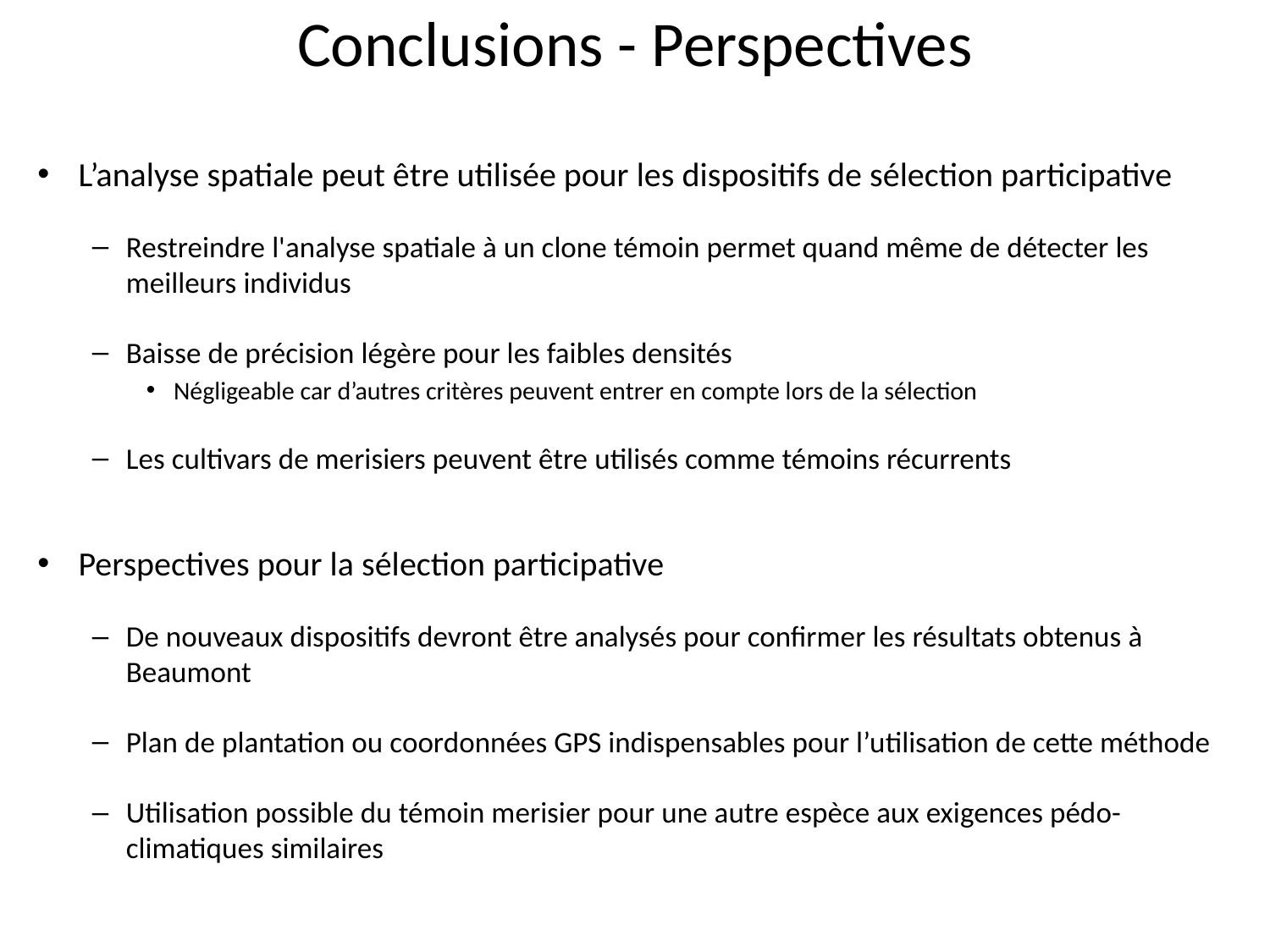

# Conclusions - Perspectives
L’analyse spatiale peut être utilisée pour les dispositifs de sélection participative

Restreindre l'analyse spatiale à un clone témoin permet quand même de détecter les meilleurs individus

Baisse de précision légère pour les faibles densités
Négligeable car d’autres critères peuvent entrer en compte lors de la sélection

Les cultivars de merisiers peuvent être utilisés comme témoins récurrents

Perspectives pour la sélection participative

De nouveaux dispositifs devront être analysés pour confirmer les résultats obtenus à Beaumont

Plan de plantation ou coordonnées GPS indispensables pour l’utilisation de cette méthode

Utilisation possible du témoin merisier pour une autre espèce aux exigences pédo-climatiques similaires